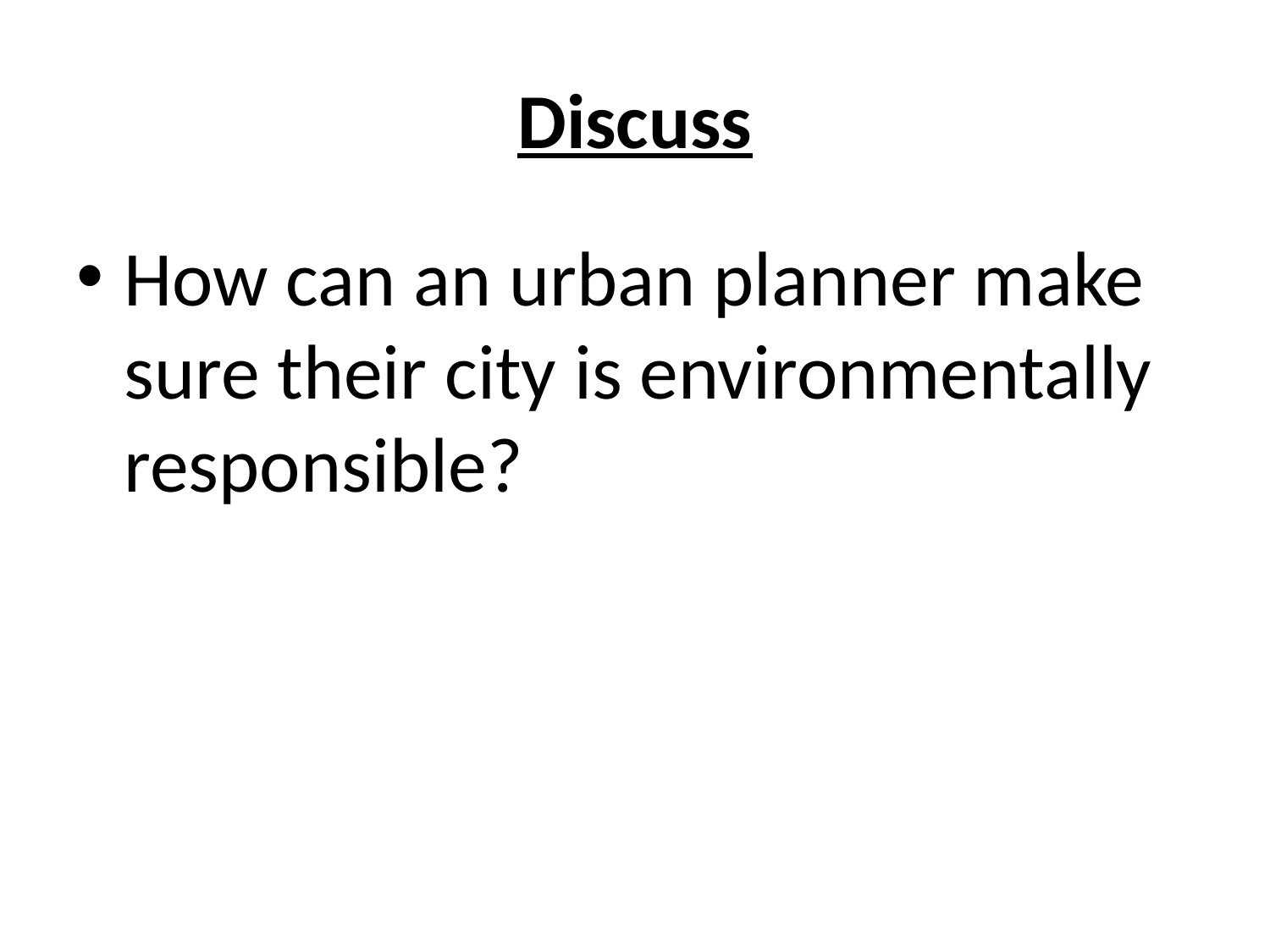

# Discuss
How can an urban planner make sure their city is environmentally responsible?